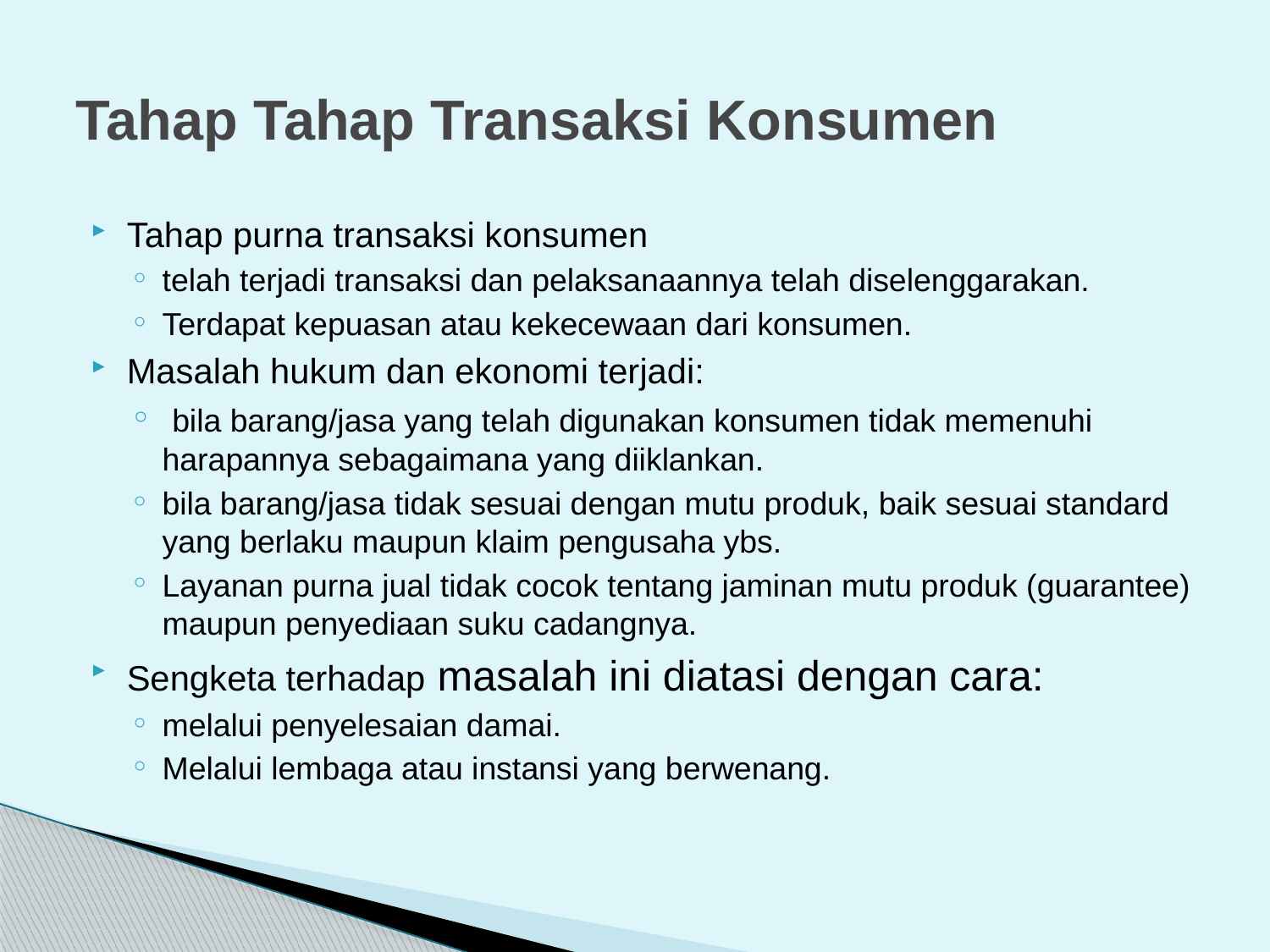

# Tahap Tahap Transaksi Konsumen
Tahap purna transaksi konsumen
telah terjadi transaksi dan pelaksanaannya telah diselenggarakan.
Terdapat kepuasan atau kekecewaan dari konsumen.
Masalah hukum dan ekonomi terjadi:
 bila barang/jasa yang telah digunakan konsumen tidak memenuhi harapannya sebagaimana yang diiklankan.
bila barang/jasa tidak sesuai dengan mutu produk, baik sesuai standard yang berlaku maupun klaim pengusaha ybs.
Layanan purna jual tidak cocok tentang jaminan mutu produk (guarantee) maupun penyediaan suku cadangnya.
Sengketa terhadap masalah ini diatasi dengan cara:
melalui penyelesaian damai.
Melalui lembaga atau instansi yang berwenang.